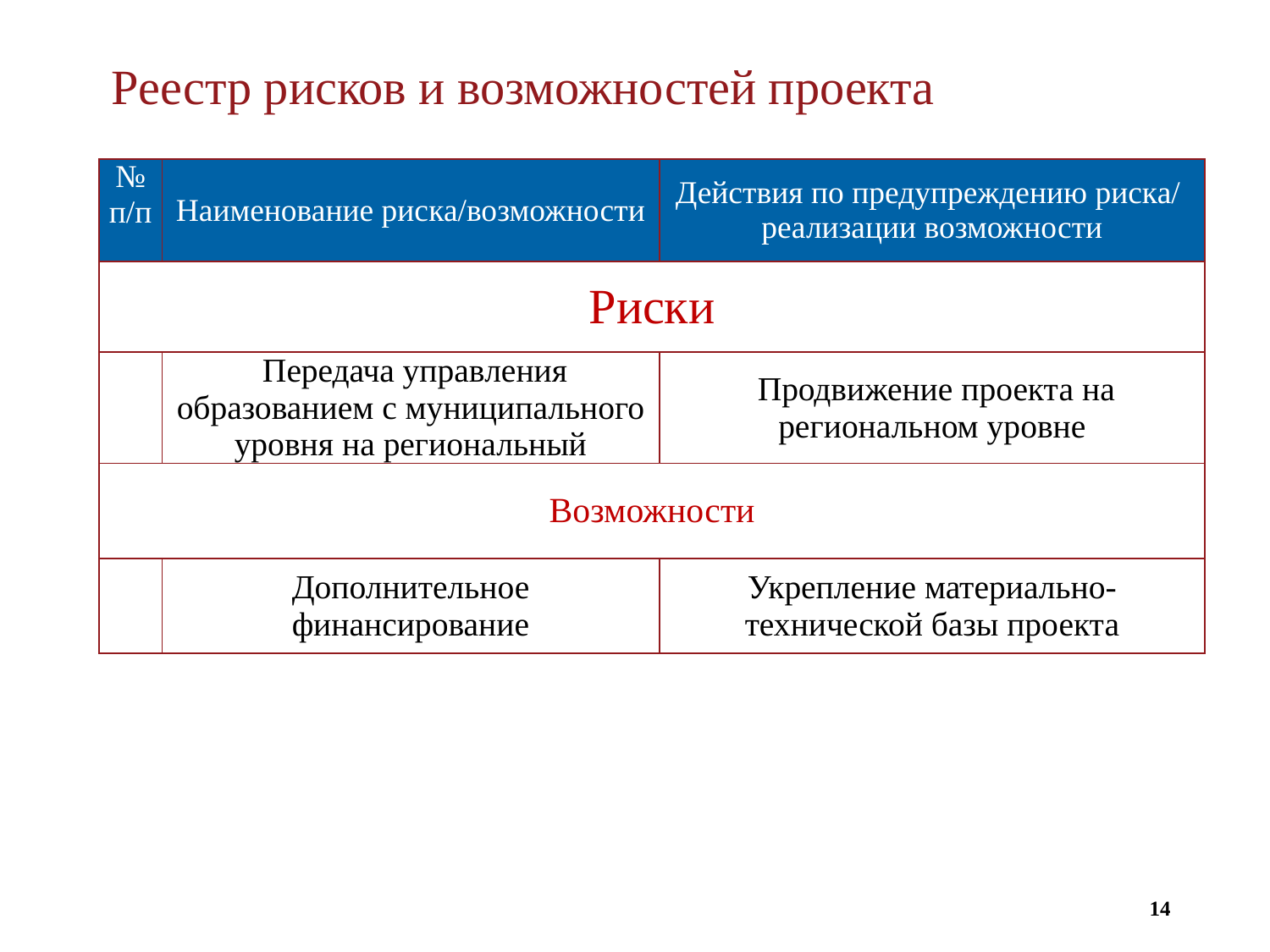

Реестр рисков и возможностей проекта
| № п/п | Наименование риска/возможности | Действия по предупреждению риска/ реализации возможности |
| --- | --- | --- |
| Риски |  |  |
|  | Передача управления образованием с муниципального уровня на региональный | Продвижение проекта на региональном уровне |
| Возможности |  |  |
|  | Дополнительное финансирование | Укрепление материально-технической базы проекта |
14